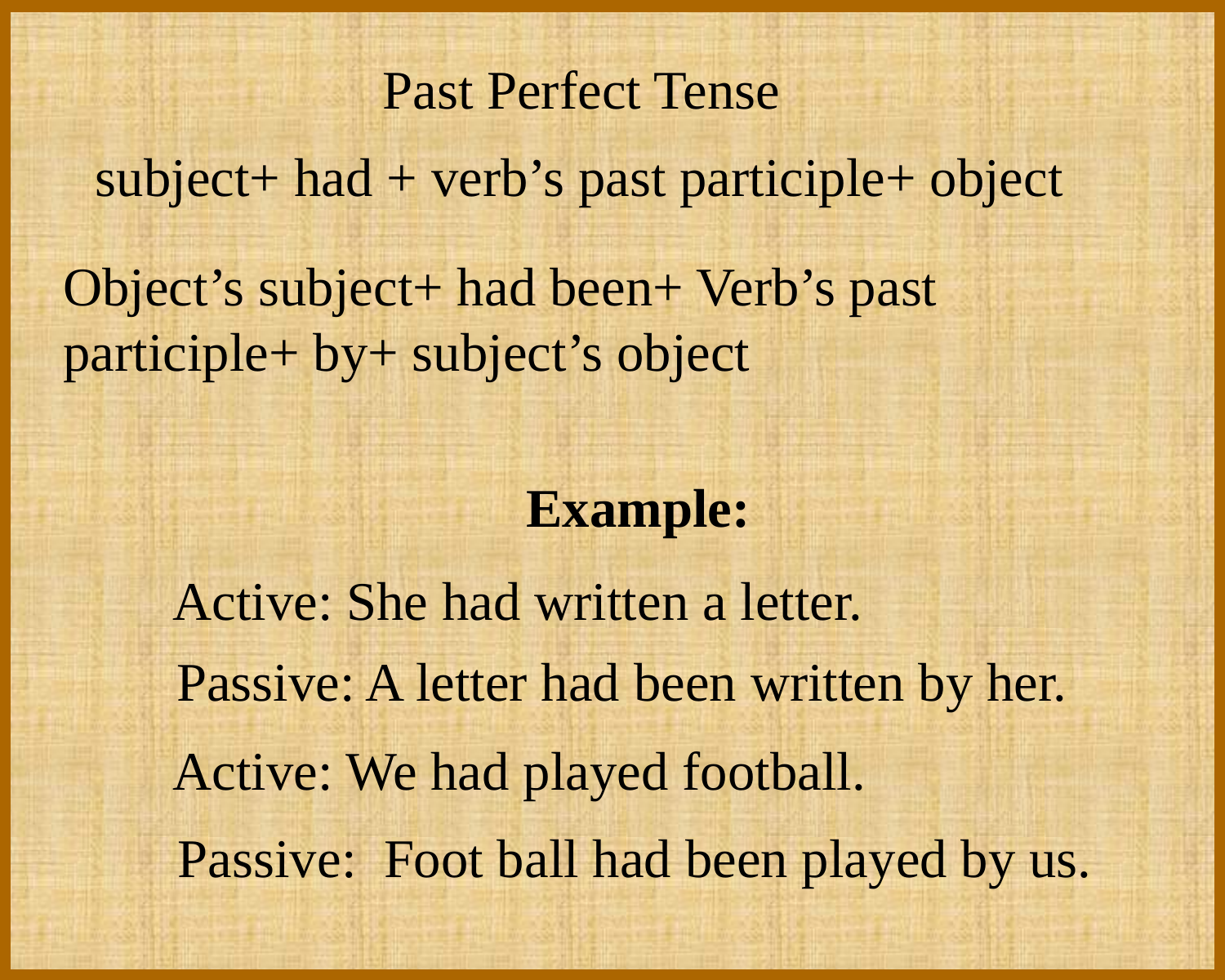

Past Perfect Tense
subject+ had + verb’s past participle+ object
Object’s subject+ had been+ Verb’s past participle+ by+ subject’s object
Example:
Active: She had written a letter.
Passive: A letter had been written by her.
Active: We had played football.
Passive:  Foot ball had been played by us.